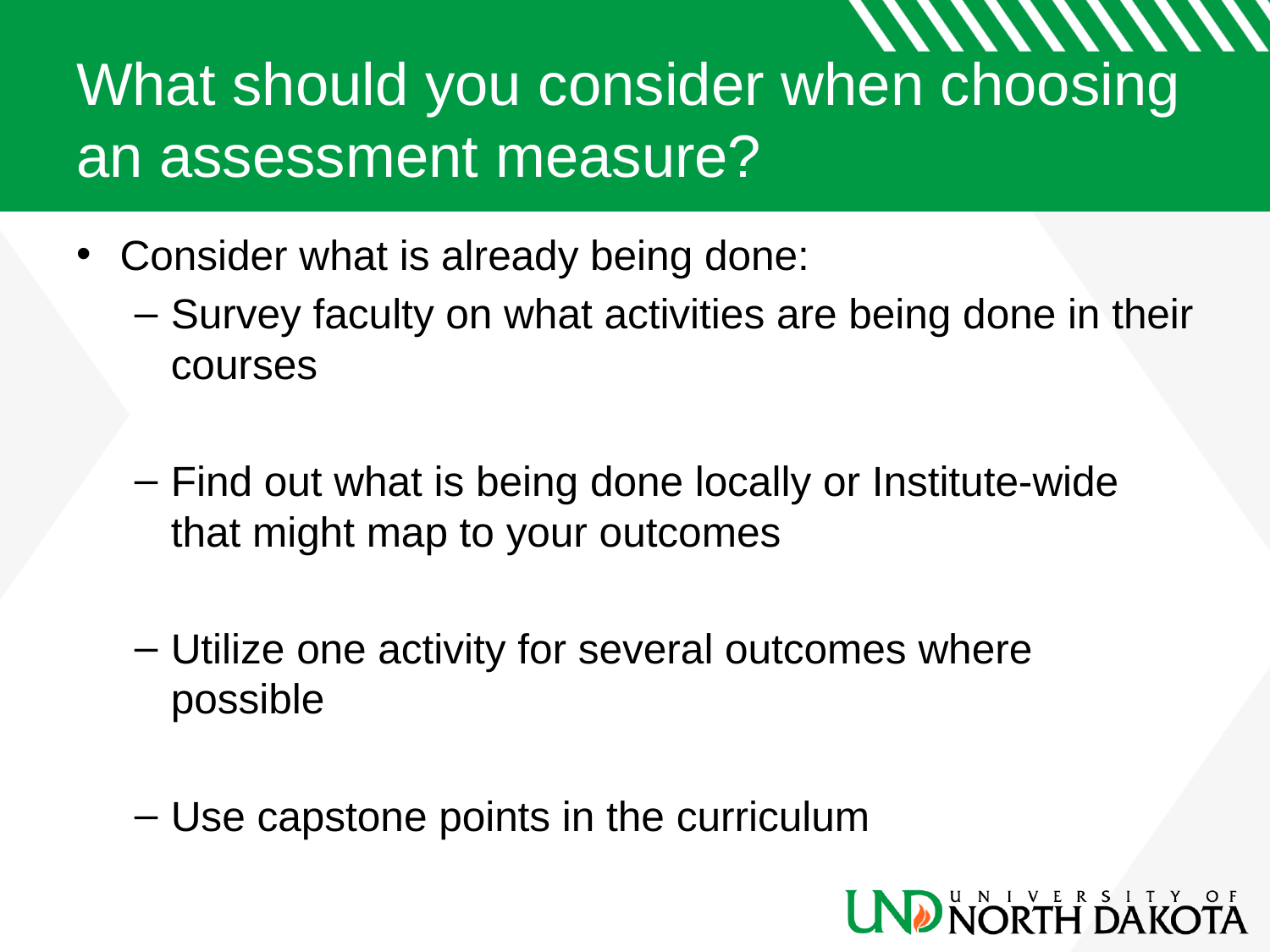

# What should you consider when choosing an assessment measure?
Consider what is already being done:
Survey faculty on what activities are being done in their courses

Find out what is being done locally or Institute‐wide that might map to your outcomes

Utilize one activity for several outcomes where possible

Use capstone points in the curriculum